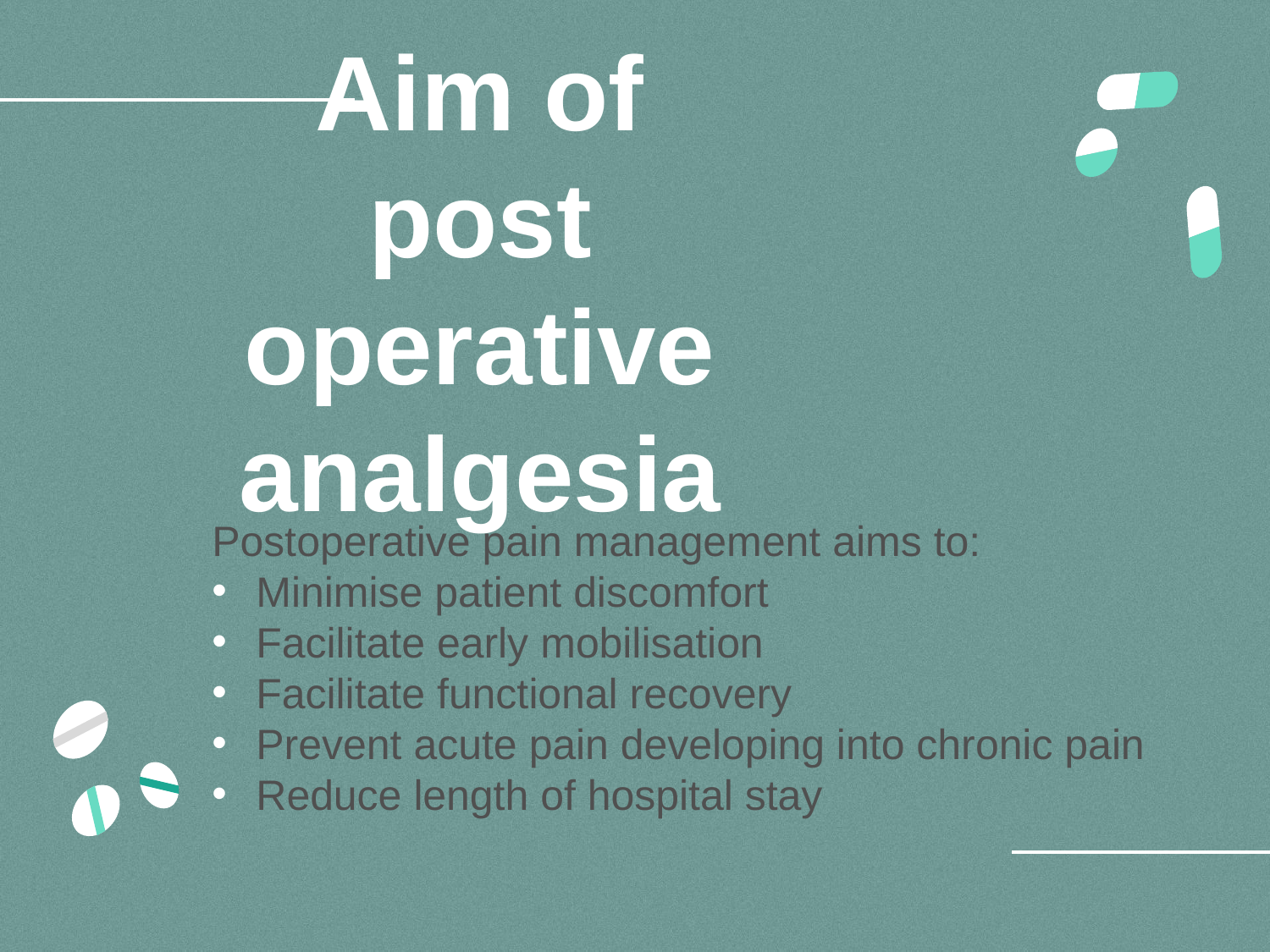

# Aim of post operative analgesia
Postoperative pain management aims to:
Minimise patient discomfort
Facilitate early mobilisation
Facilitate functional recovery
Prevent acute pain developing into chronic pain
Reduce length of hospital stay